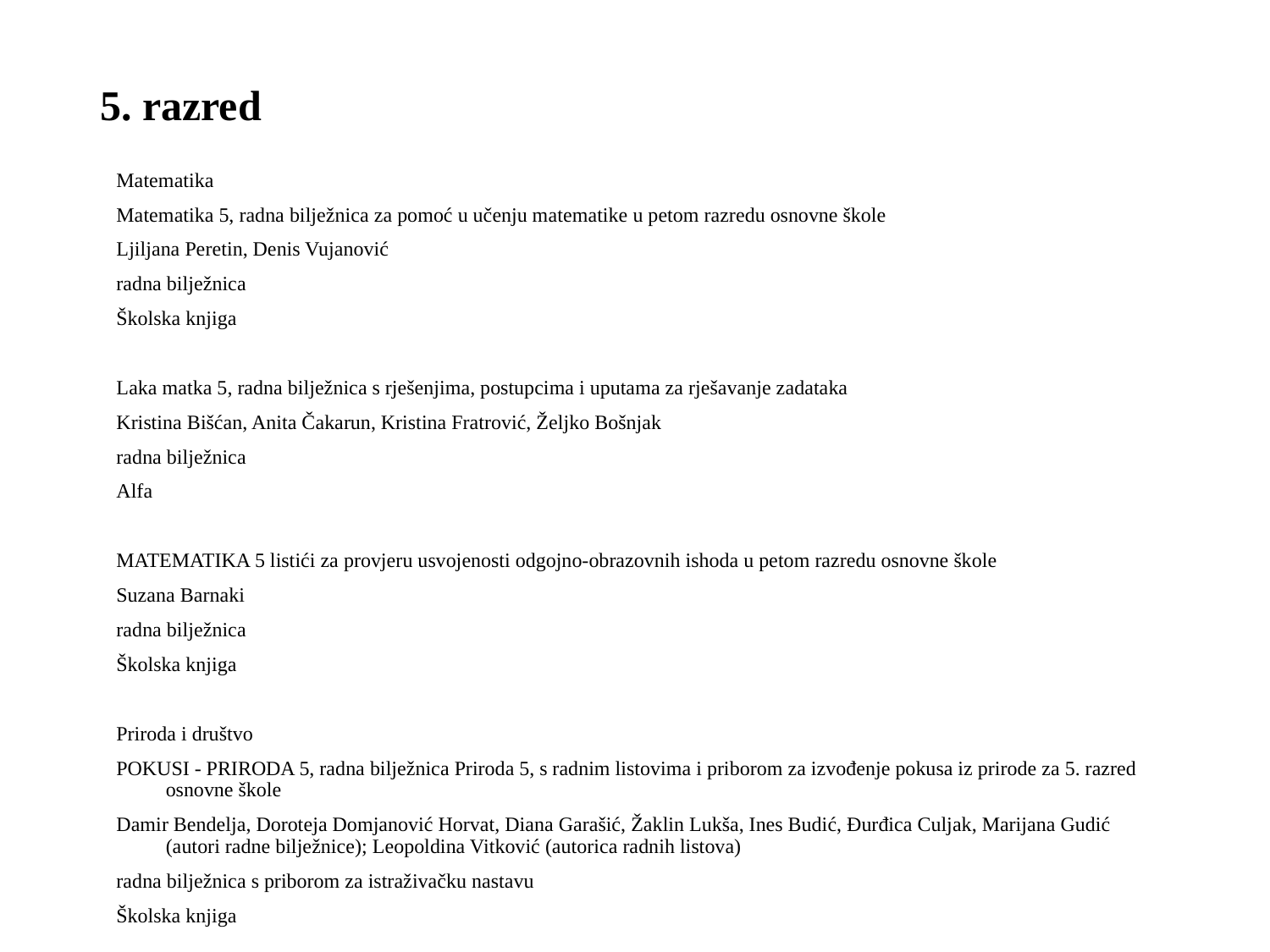

# 5. razred
Matematika
Matematika 5, radna bilježnica za pomoć u učenju matematike u petom razredu osnovne škole
Ljiljana Peretin, Denis Vujanović
radna bilježnica
Školska knjiga

Laka matka 5, radna bilježnica s rješenjima, postupcima i uputama za rješavanje zadataka
Kristina Bišćan, Anita Čakarun, Kristina Fratrović, Željko Bošnjak
radna bilježnica
Alfa

MATEMATIKA 5 listići za provjeru usvojenosti odgojno-obrazovnih ishoda u petom razredu osnovne škole
Suzana Barnaki
radna bilježnica
Školska knjiga

Priroda i društvo
POKUSI - PRIRODA 5, radna bilježnica Priroda 5, s radnim listovima i priborom za izvođenje pokusa iz prirode za 5. razred osnovne škole
Damir Bendelja, Doroteja Domjanović Horvat, Diana Garašić, Žaklin Lukša, Ines Budić, Đurđica Culjak, Marijana Gudić (autori radne bilježnice); Leopoldina Vitković (autorica radnih listova)
radna bilježnica s priborom za istraživačku nastavu
Školska knjiga